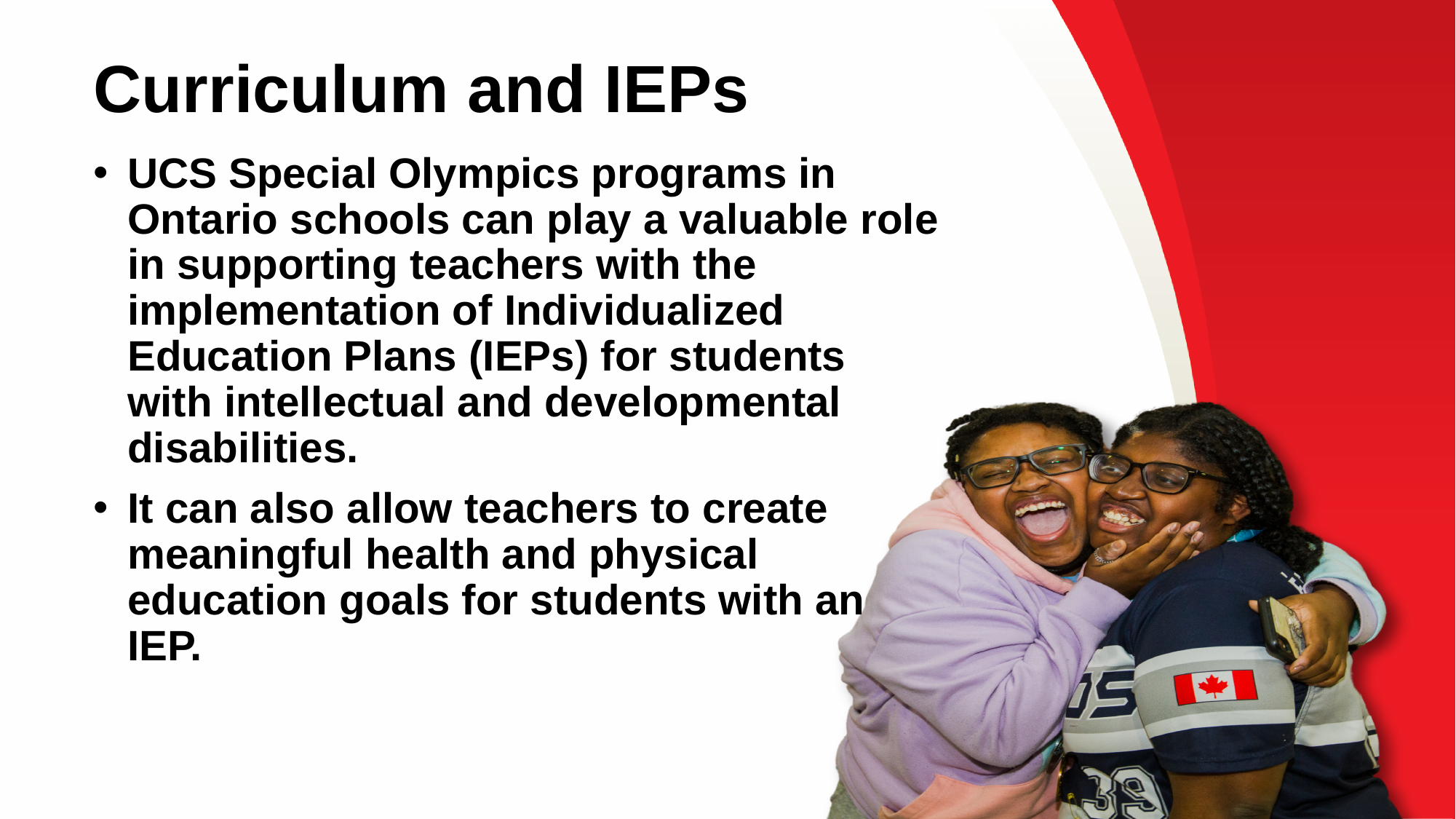

# Curriculum and IEPs
UCS Special Olympics programs in Ontario schools can play a valuable role in supporting teachers with the implementation of Individualized Education Plans (IEPs) for students with intellectual and developmental disabilities.
It can also allow teachers to create meaningful health and physical education goals for students with an IEP.